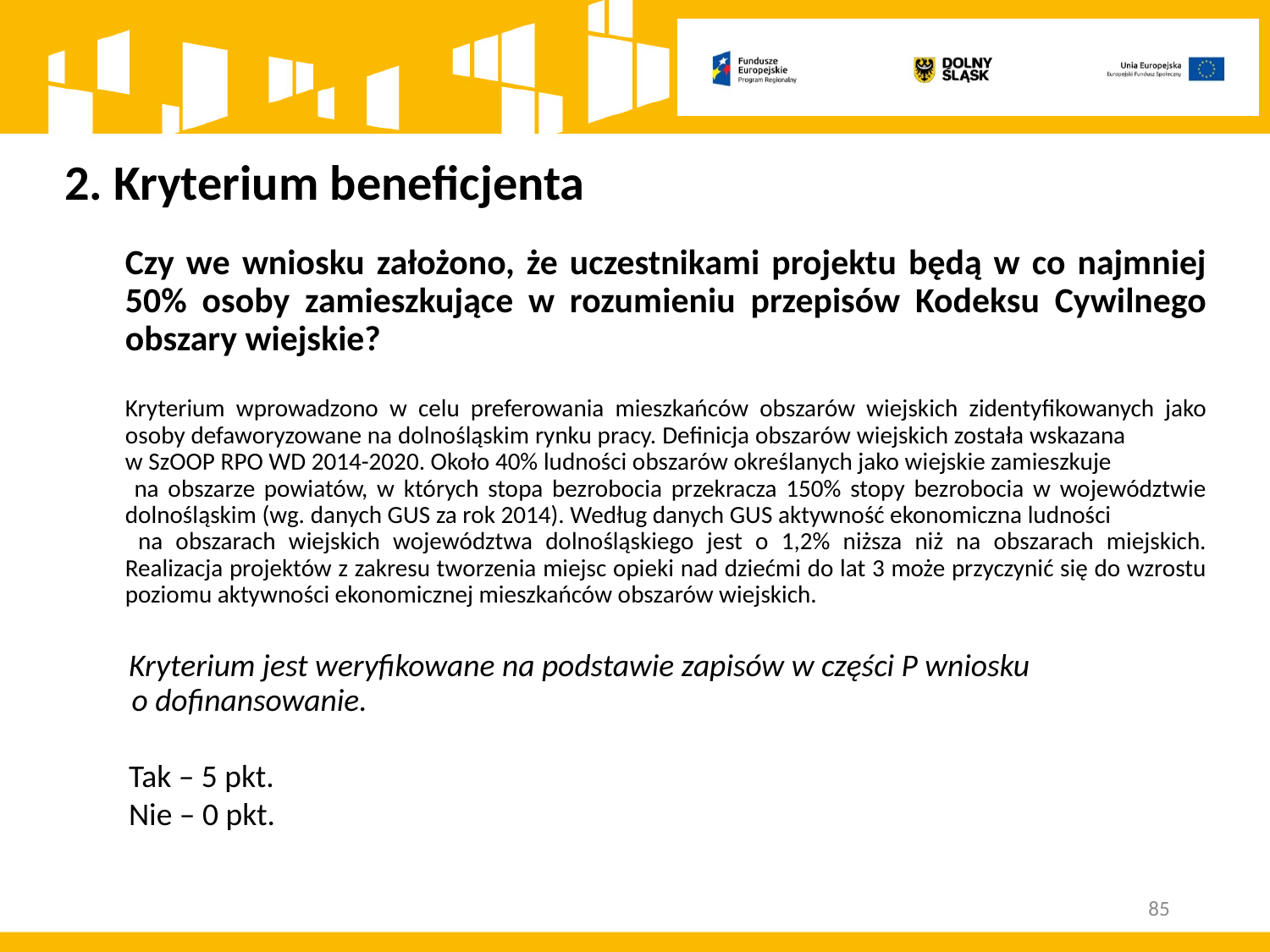

# 2. Kryterium beneficjenta
Czy we wniosku założono, że uczestnikami projektu będą w co najmniej 50% osoby zamieszkujące w rozumieniu przepisów Kodeksu Cywilnego obszary wiejskie?

Kryterium wprowadzono w celu preferowania mieszkańców obszarów wiejskich zidentyfikowanych jako osoby defaworyzowane na dolnośląskim rynku pracy. Definicja obszarów wiejskich została wskazana               w SzOOP RPO WD 2014-2020. Około 40% ludności obszarów określanych jako wiejskie zamieszkuje                   na obszarze powiatów, w których stopa bezrobocia przekracza 150% stopy bezrobocia w województwie dolnośląskim (wg. danych GUS za rok 2014). Według danych GUS aktywność ekonomiczna ludności                   na obszarach wiejskich województwa dolnośląskiego jest o 1,2% niższa niż na obszarach miejskich. Realizacja projektów z zakresu tworzenia miejsc opieki nad dziećmi do lat 3 może przyczynić się do wzrostu poziomu aktywności ekonomicznej mieszkańców obszarów wiejskich.

    Kryterium jest weryfikowane na podstawie zapisów w części P wniosku  
o dofinansowanie.

    Tak – 5 pkt.
    Nie – 0 pkt.

85